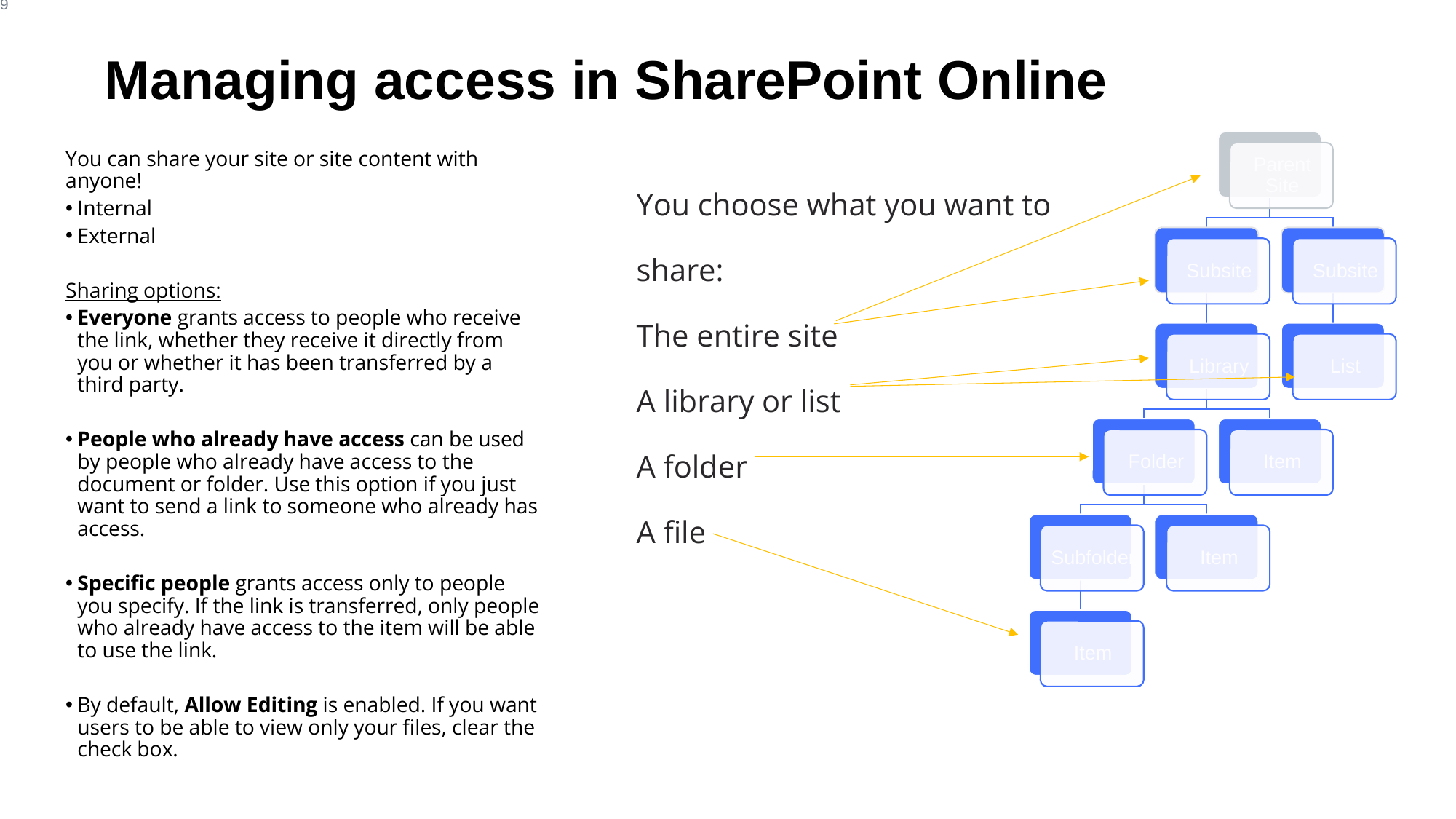

19
# Managing access in SharePoint Online
Parent Site
Subsite
Library
Folder
Subfolder
Item
Item
Item
Subsite
List
You can share your site or site content with anyone!
Internal
External

Sharing options:
Everyone grants access to people who receive the link, whether they receive it directly from you or whether it has been transferred by a third party.

People who already have access can be used by people who already have access to the document or folder. Use this option if you just want to send a link to someone who already has access.

Specific people grants access only to people you specify. If the link is transferred, only people who already have access to the item will be able to use the link.

By default, Allow Editing is enabled. If you want users to be able to view only your files, clear the check box.
You choose what you want to share:
The entire site
A library or list
A folder
A file